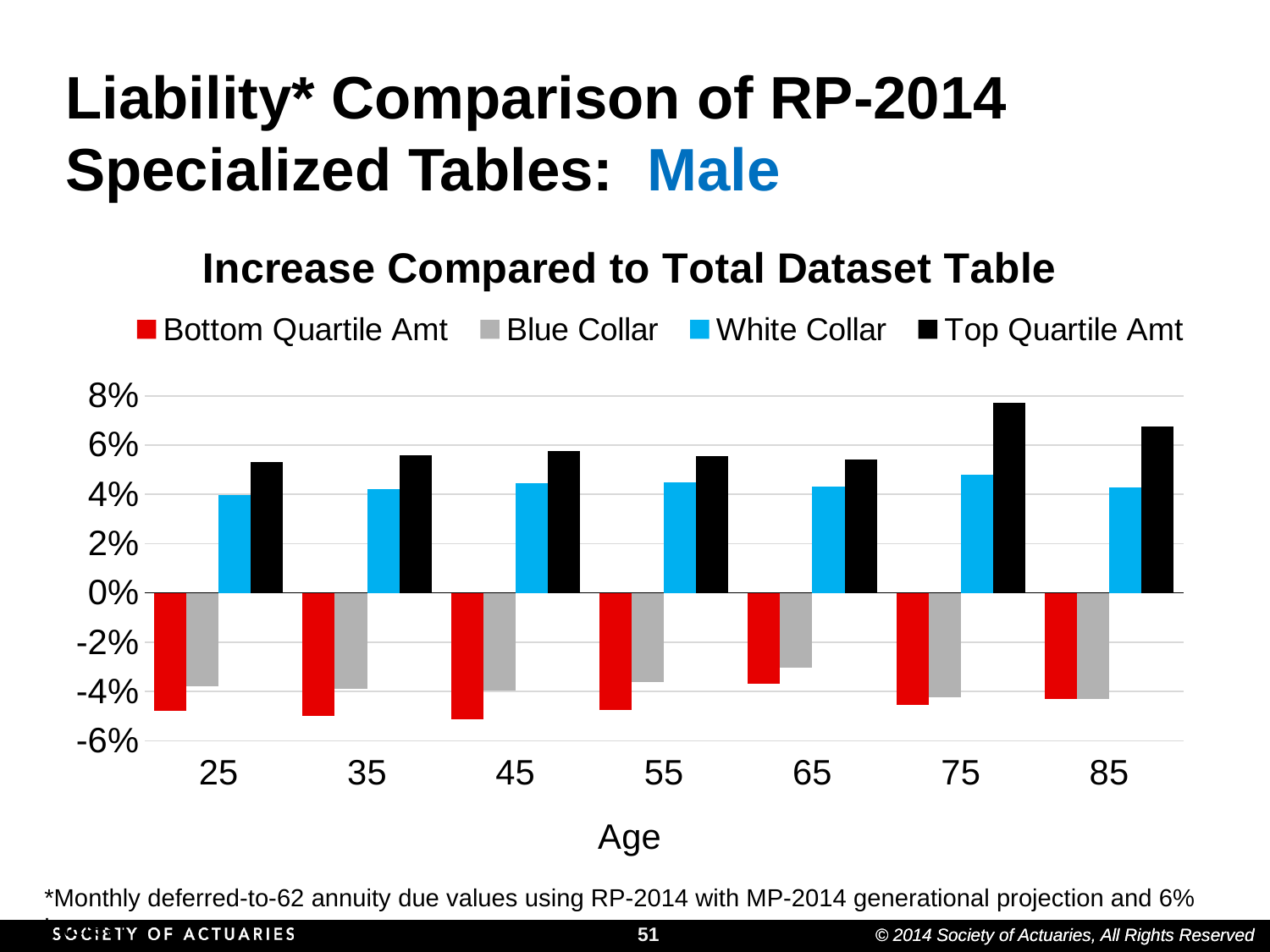

# Liability* Comparison of RP-2014 Specialized Tables:  Male

### Chart: Increase Compared to Total Dataset Table

| Category | Bottom Quartile Amt | Blue Collar | White Collar | Top Quartile Amt |
|---|---|---|---|---|
| 25 | -0.047778009597329474 | -0.03776340496557484 | 0.03978023506502559 | 0.053063495375200054 |
| 35 | -0.04975752079801299 | -0.0389938098805348 | 0.04226629341954813 | 0.055711075188266346 |
| 45 | -0.05110565110565124 | -0.03964708510163062 | 0.04456109001563546 | 0.057761894125530455 |
| 55 | -0.04764591561657572 | -0.03599774308820769 | 0.04473700708419526 | 0.055419722901385526 |
| 65 | -0.03695472175011982 | -0.030182594674685093 | 0.04314289449601261 | 0.05415086939469216 |
| 75 | -0.045566360898452785 | -0.04245120353127807 | 0.047911350208060144 | 0.077131756213072 |
| 85 | -0.042922057776885514 | -0.04286731025421109 | 0.04290380860266074 | 0.06744894793510592 |
*Monthly deferred-to-62 annuity due values using RP-2014 with MP-2014 generational projection and 6% interest